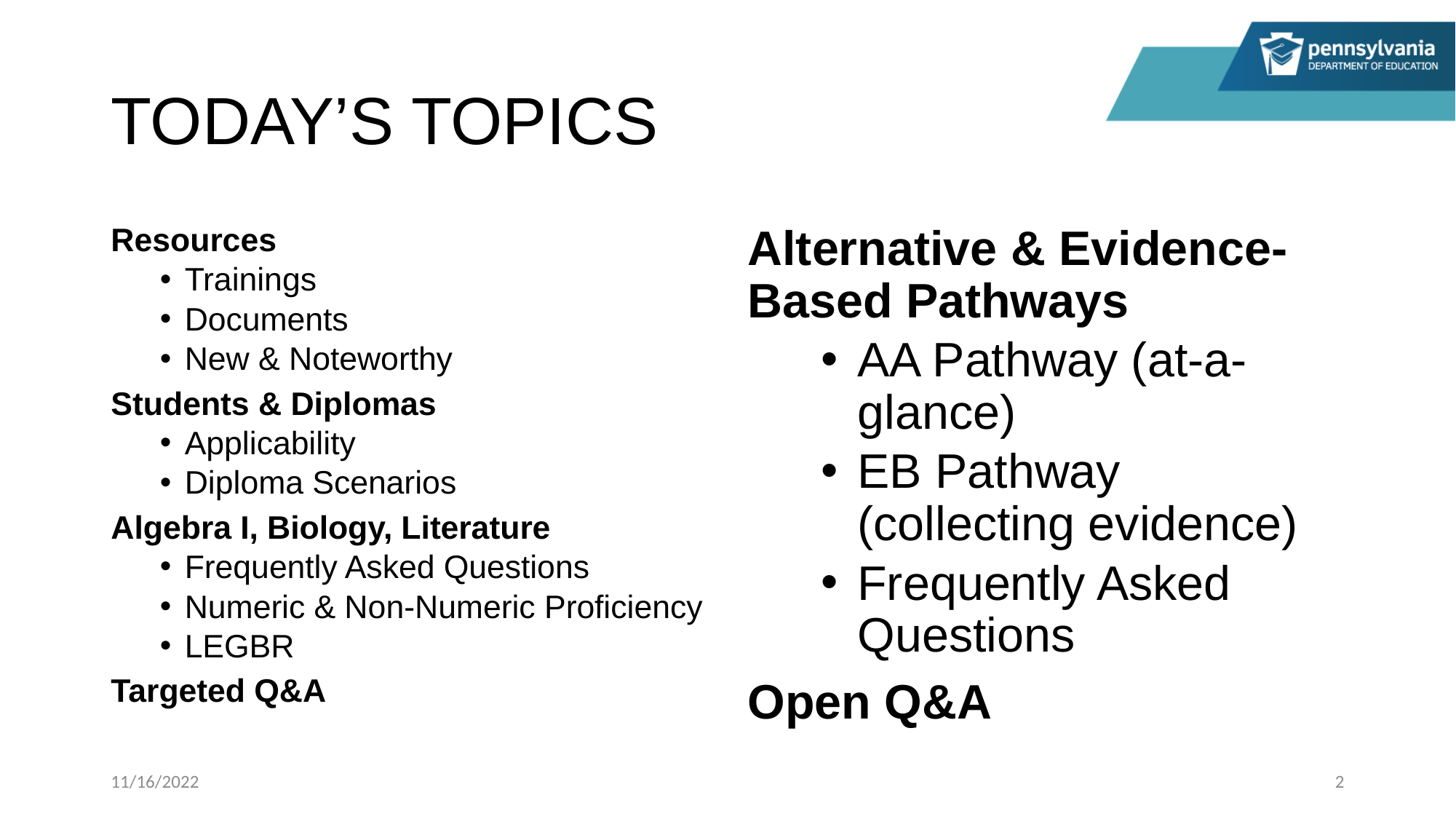

# TODAY’S TOPICS
Resources
Trainings
Documents
New & Noteworthy
Students & Diplomas
Applicability
Diploma Scenarios
Algebra I, Biology, Literature
Frequently Asked Questions
Numeric & Non-Numeric Proficiency
LEGBR
Targeted Q&A

Alternative & Evidence-Based Pathways
AA Pathway (at-a-glance)
EB Pathway (collecting evidence)
Frequently Asked Questions
Open Q&A

11/16/2022
2